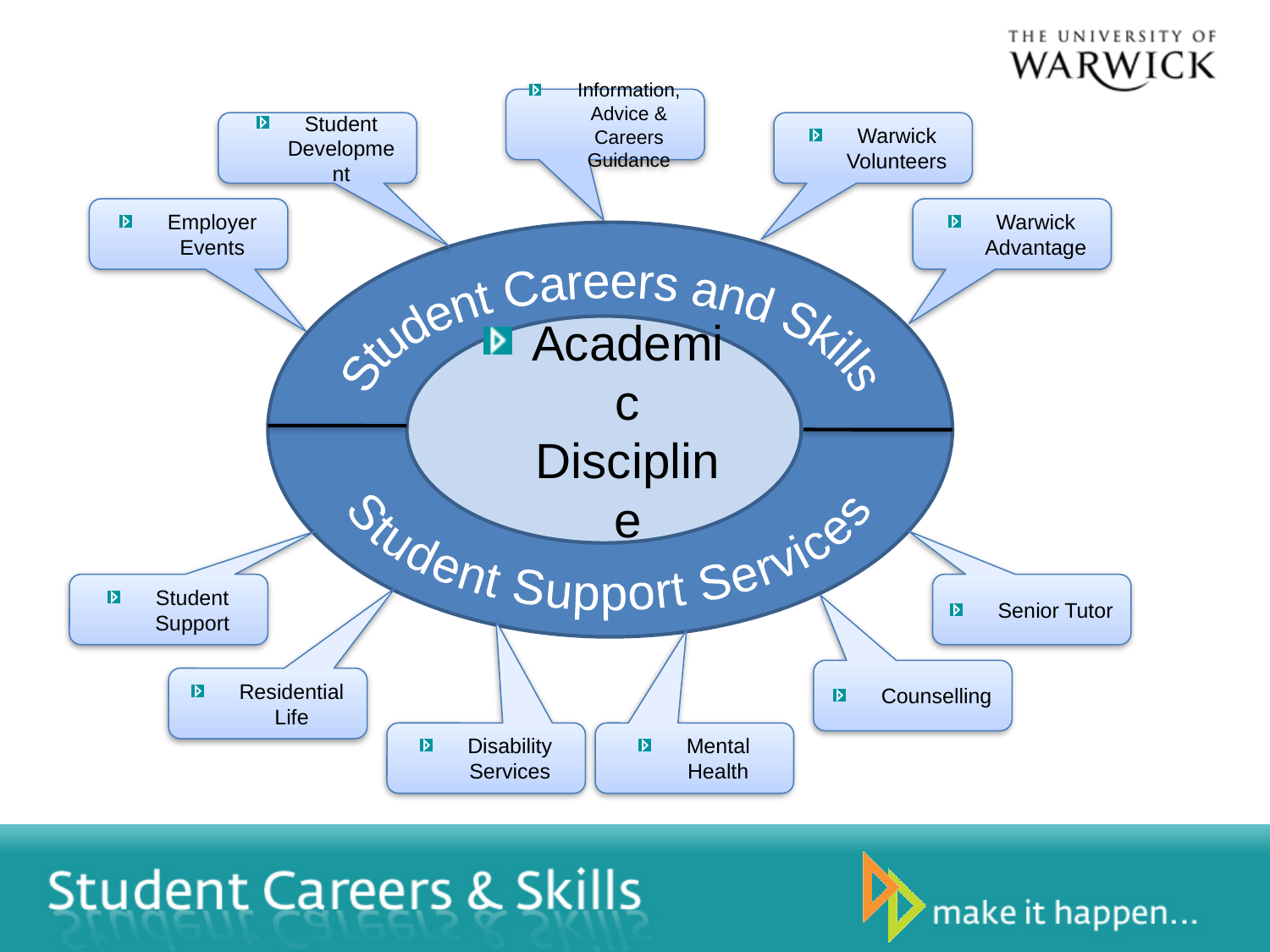

Information, Advice & Careers Guidance
Student Development
Warwick Volunteers
Employer Events
Warwick Advantage

Student Careers and Skills
Academic Discipline
Student Support Services
Student Support
Senior Tutor
Counselling
Residential Life
Disability Services
Mental Health